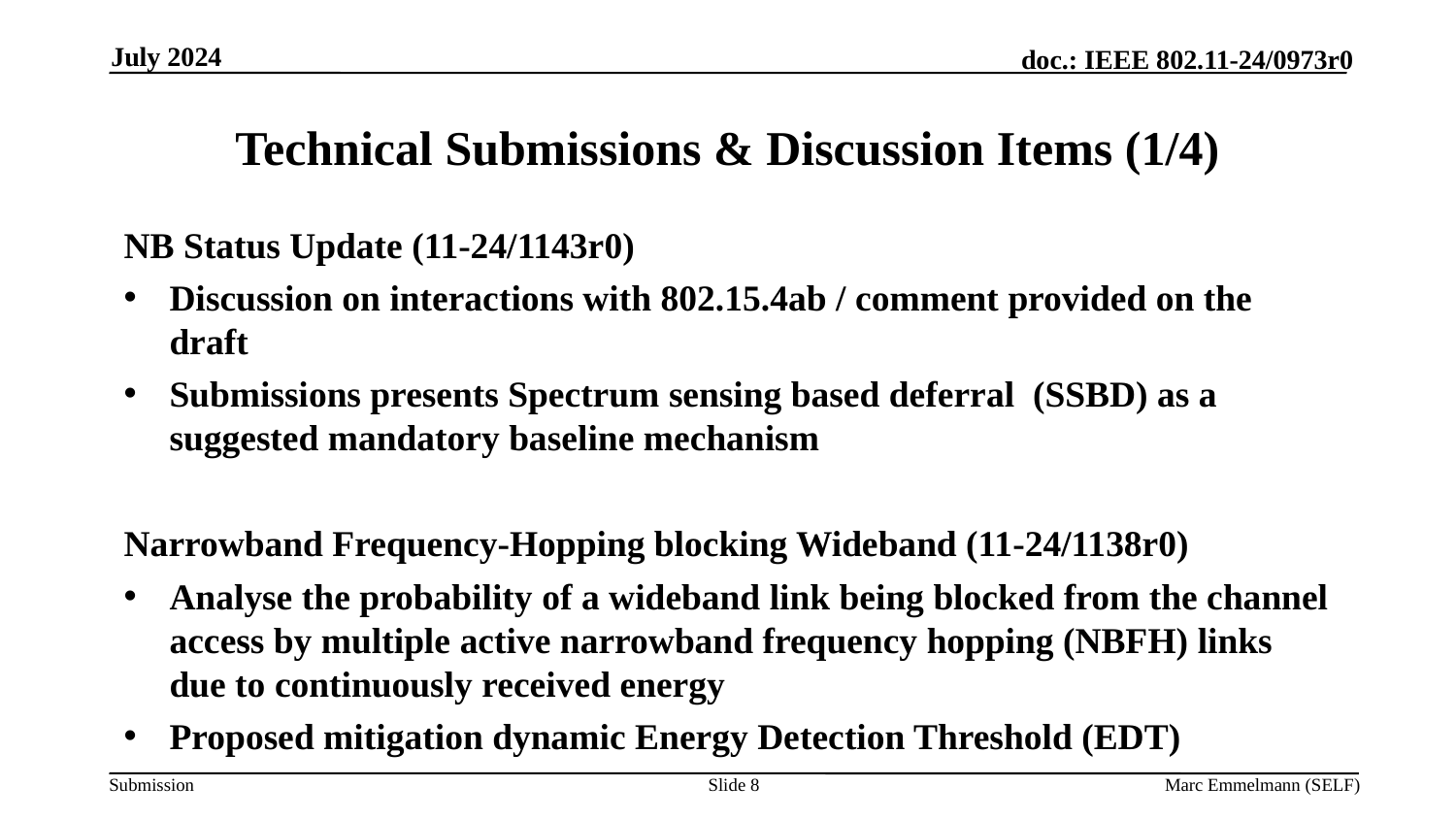

July 2024
# Technical Submissions & Discussion Items (1/4)
NB Status Update (11-24/1143r0)
Discussion on interactions with 802.15.4ab / comment provided on the draft
Submissions presents Spectrum sensing based deferral  (SSBD) as a suggested mandatory baseline mechanism

Narrowband Frequency-Hopping blocking Wideband (11-24/1138r0)
Analyse the probability of a wideband link being blocked from the channel access by multiple active narrowband frequency hopping (NBFH) links due to continuously received energy
Proposed mitigation dynamic Energy Detection Threshold (EDT)
Slide 8
Marc Emmelmann (SELF)